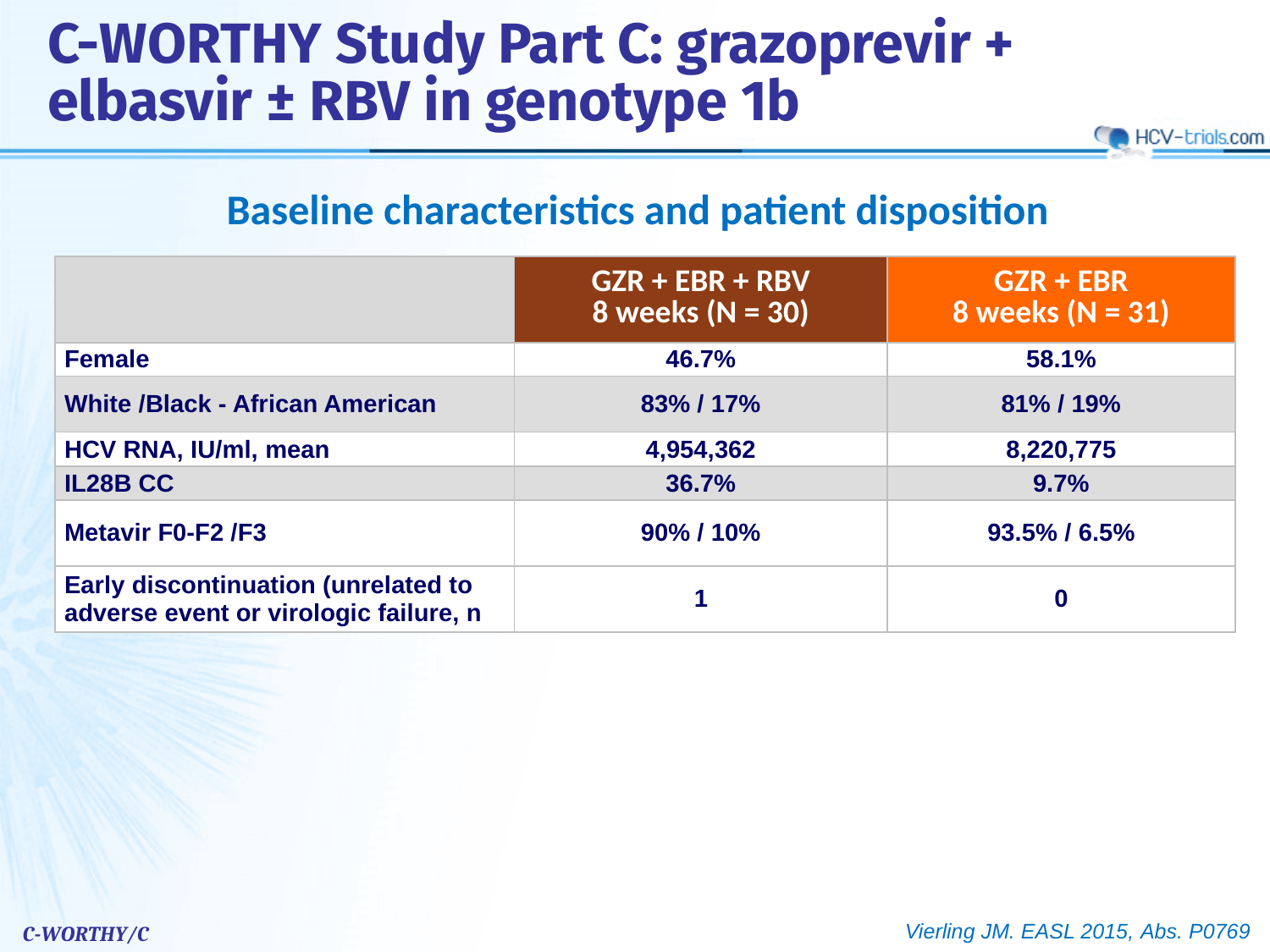

C-WORTHY Study Part C: grazoprevir + elbasvir ± RBV in genotype 1b
Baseline characteristics and patient disposition
|  | GZR + EBR + RBV 8 weeks (N = 30) | GZR + EBR 8 weeks (N = 31) |
| --- | --- | --- |
| Female | 46.7% | 58.1% |
| White /Black - African American | 83% / 17% | 81% / 19% |
| HCV RNA, IU/ml, mean | 4,954,362 | 8,220,775 |
| IL28B CC | 36.7% | 9.7% |
| Metavir F0-F2 /F3 | 90% / 10% | 93.5% / 6.5% |
| Early discontinuation (unrelated to adverse event or virologic failure, n | 1 | 0 |
Vierling JM. EASL 2015, Abs. P0769
C-WORTHY/C